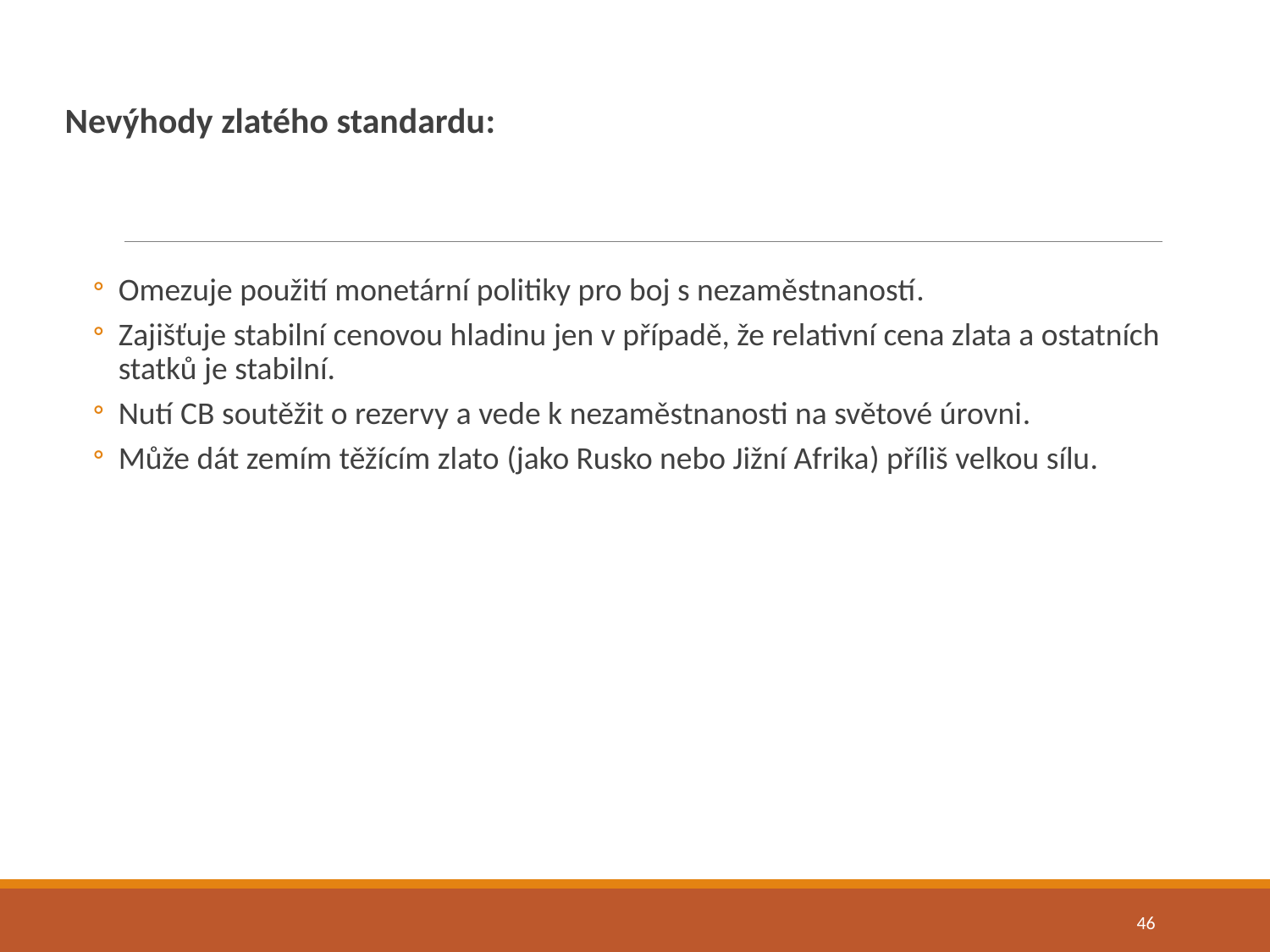

Nevýhody zlatého standardu:

Omezuje použití monetární politiky pro boj s nezaměstnaností.
Zajišťuje stabilní cenovou hladinu jen v případě, že relativní cena zlata a ostatních statků je stabilní.
Nutí CB soutěžit o rezervy a vede k nezaměstnanosti na světové úrovni.
Může dát zemím těžícím zlato (jako Rusko nebo Jižní Afrika) příliš velkou sílu.
46